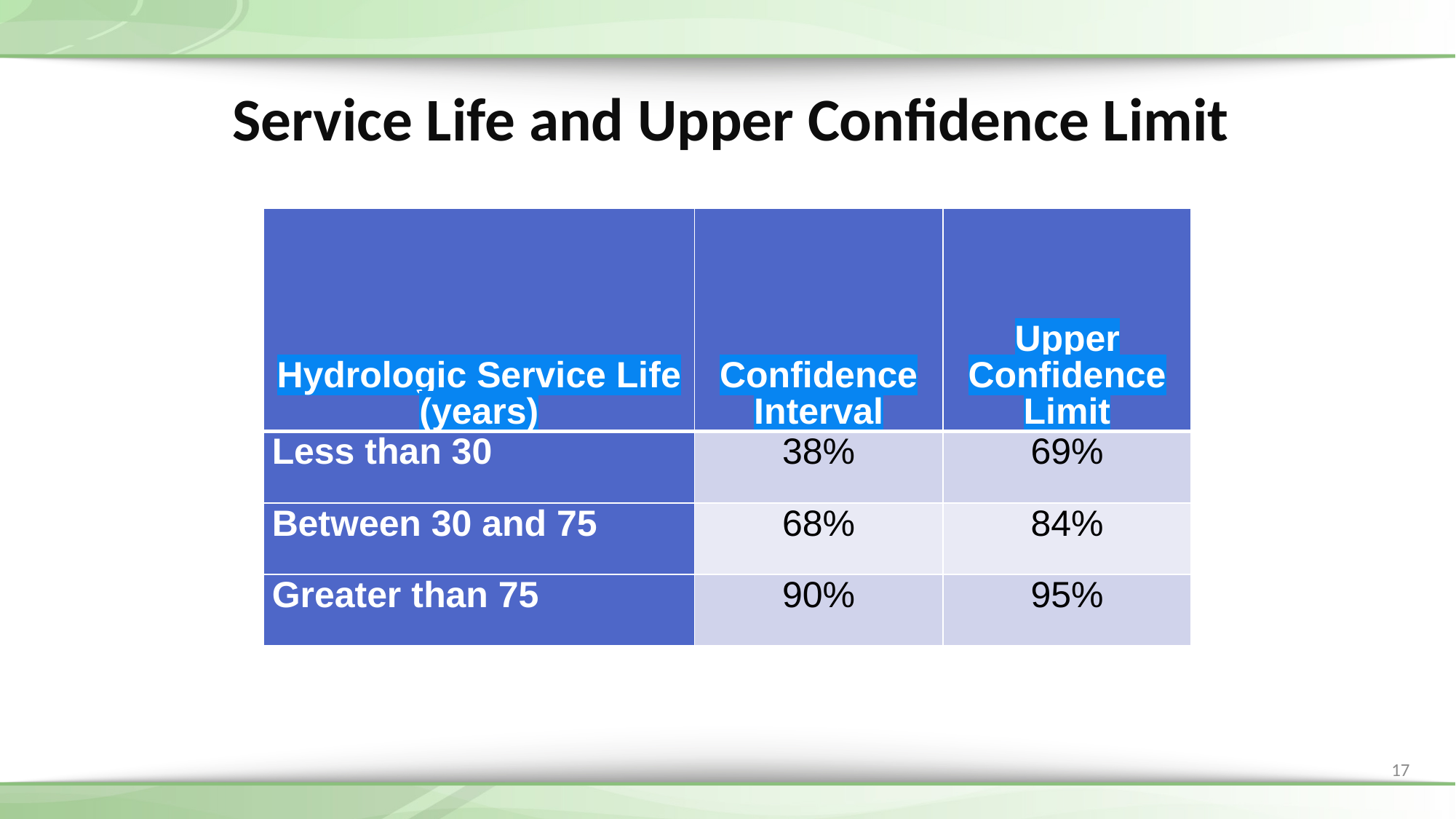

# Service Life and Upper Confidence Limit
| Hydrologic Service Life (years) | Confidence Interval | Upper Confidence Limit |
| --- | --- | --- |
| Less than 30 | 38% | 69% |
| Between 30 and 75 | 68% | 84% |
| Greater than 75 | 90% | 95% |
17